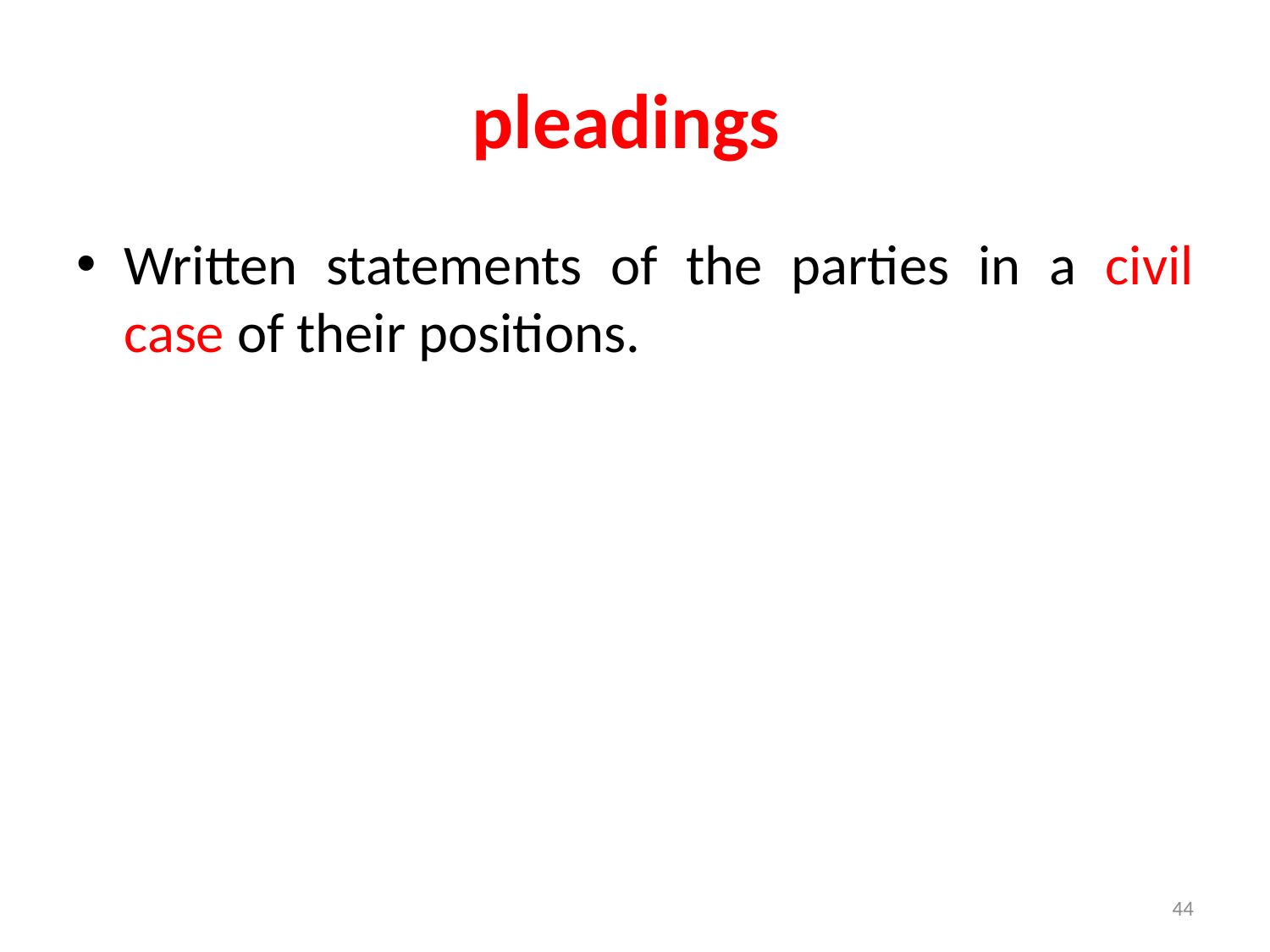

# pleadings
Written statements of the parties in a civil case of their positions.

44